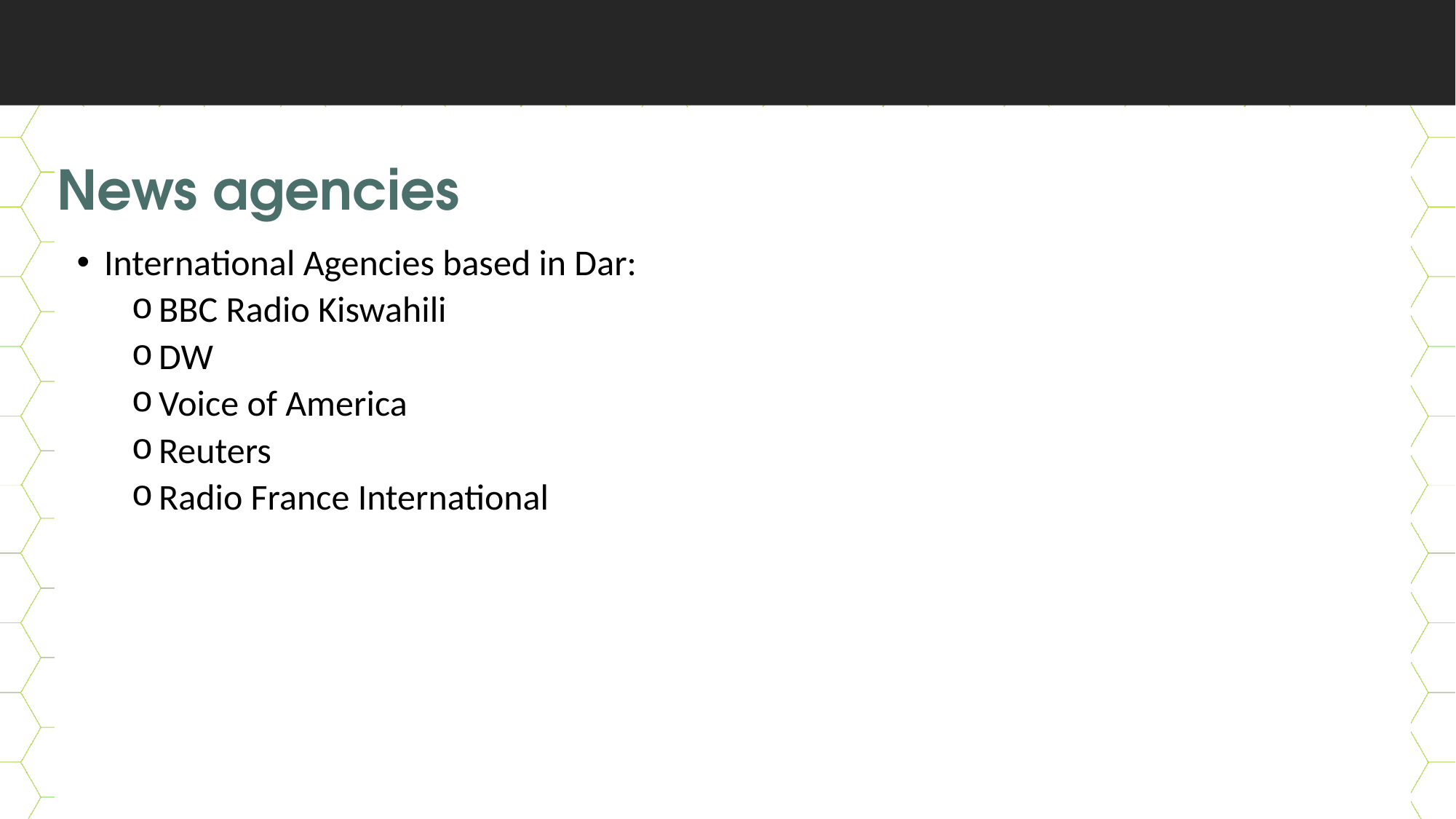

News agencies
International Agencies based in Dar:
BBC Radio Kiswahili
DW
Voice of America
Reuters
Radio France International